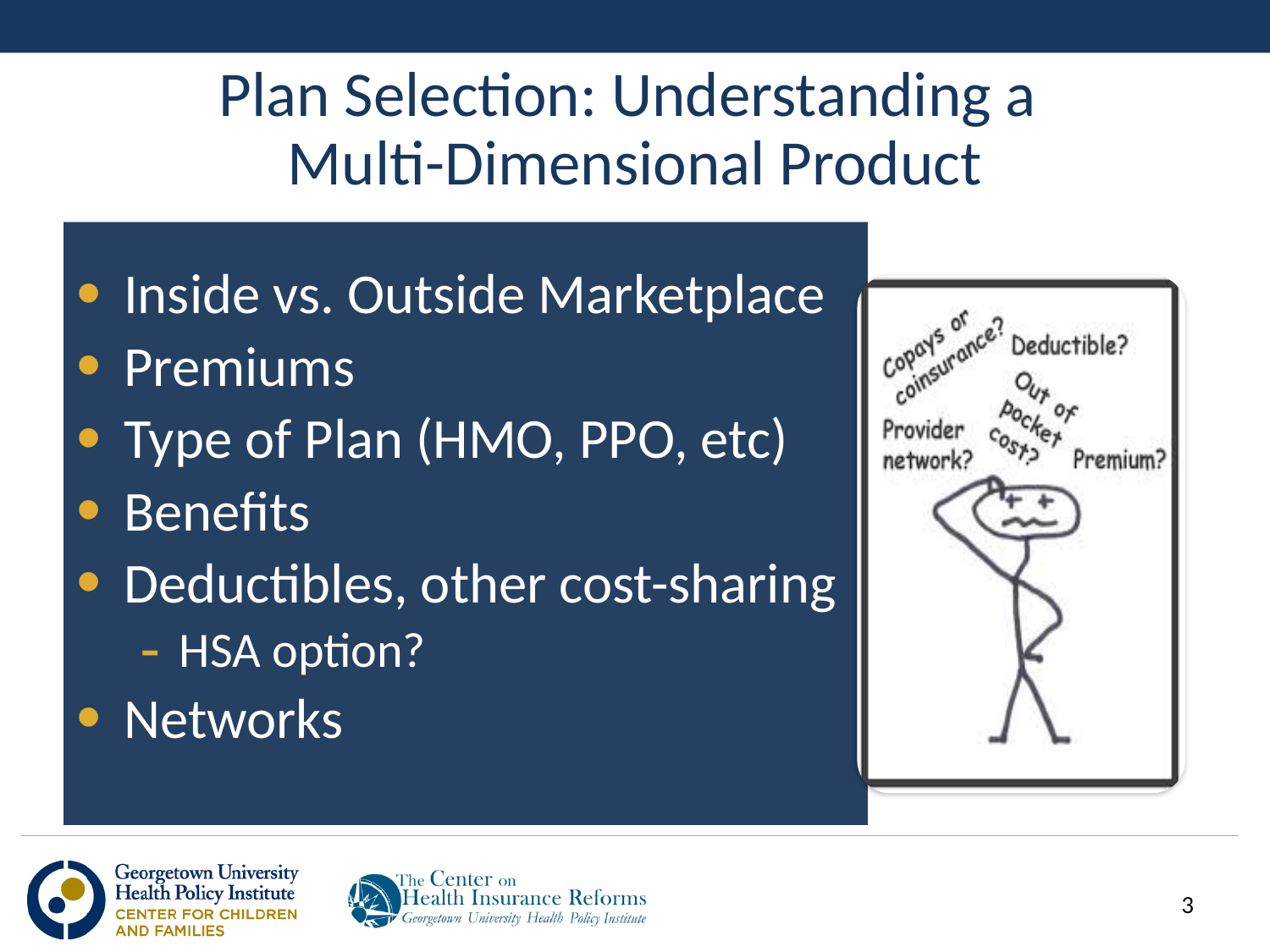

# Plan Selection: Understanding a Multi-Dimensional Product

Inside vs. Outside Marketplace
Premiums
Type of Plan (HMO, PPO, etc)
Benefits
Deductibles, other cost-sharing
HSA option?
Networks

3